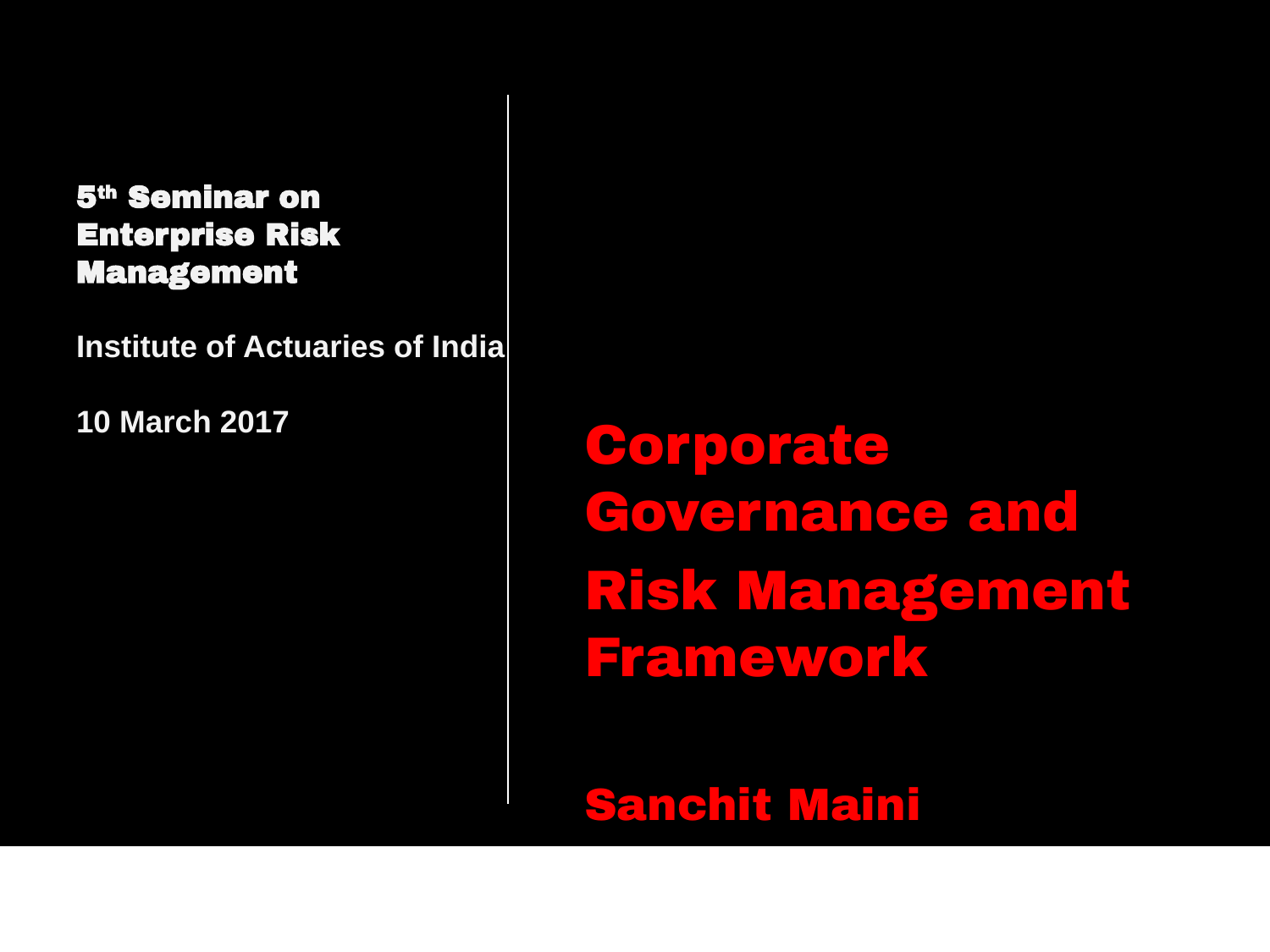

# 5th Seminar on Enterprise Risk Management Institute of Actuaries of India 10 March 2017
Corporate Governance and
Risk Management Framework

Sanchit Maini